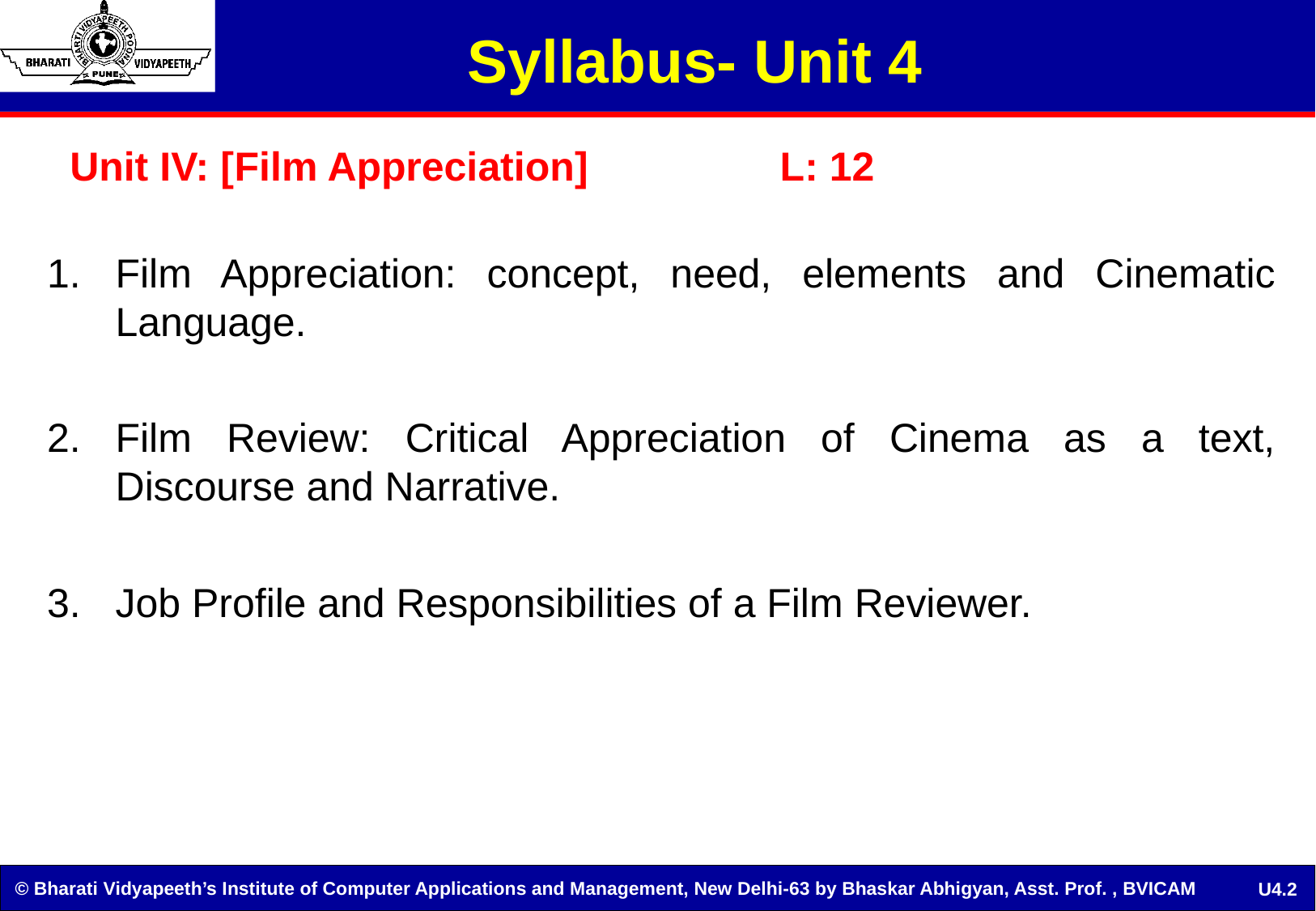

# Syllabus- Unit 4
  Unit IV: [Film Appreciation]                 L: 12

Film Appreciation: concept, need, elements and Cinematic Language.

Film Review: Critical Appreciation of Cinema as a text, Discourse and Narrative.

Job Profile and Responsibilities of a Film Reviewer.